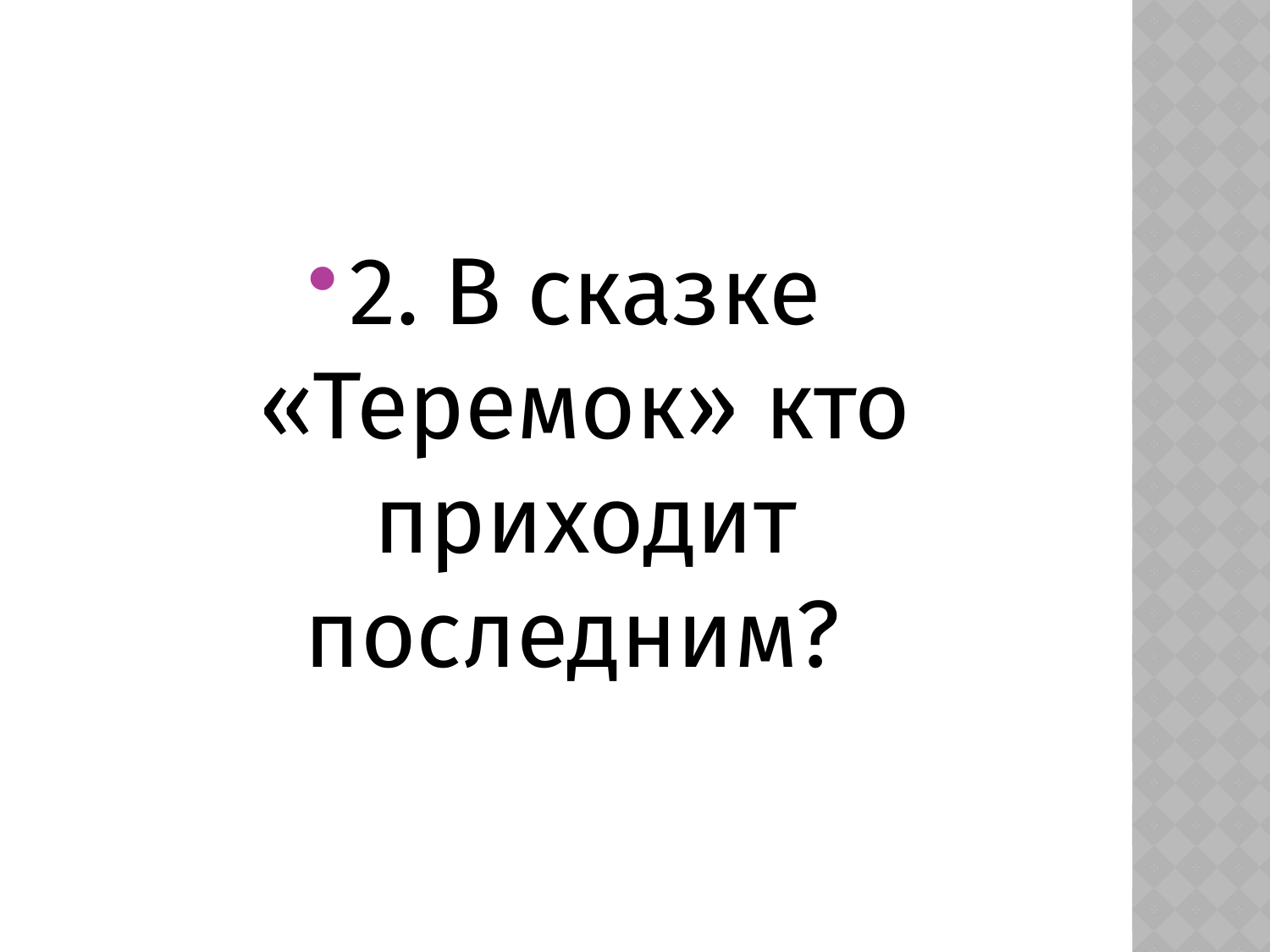

#
2. В сказке «Теремок» кто приходит последним?